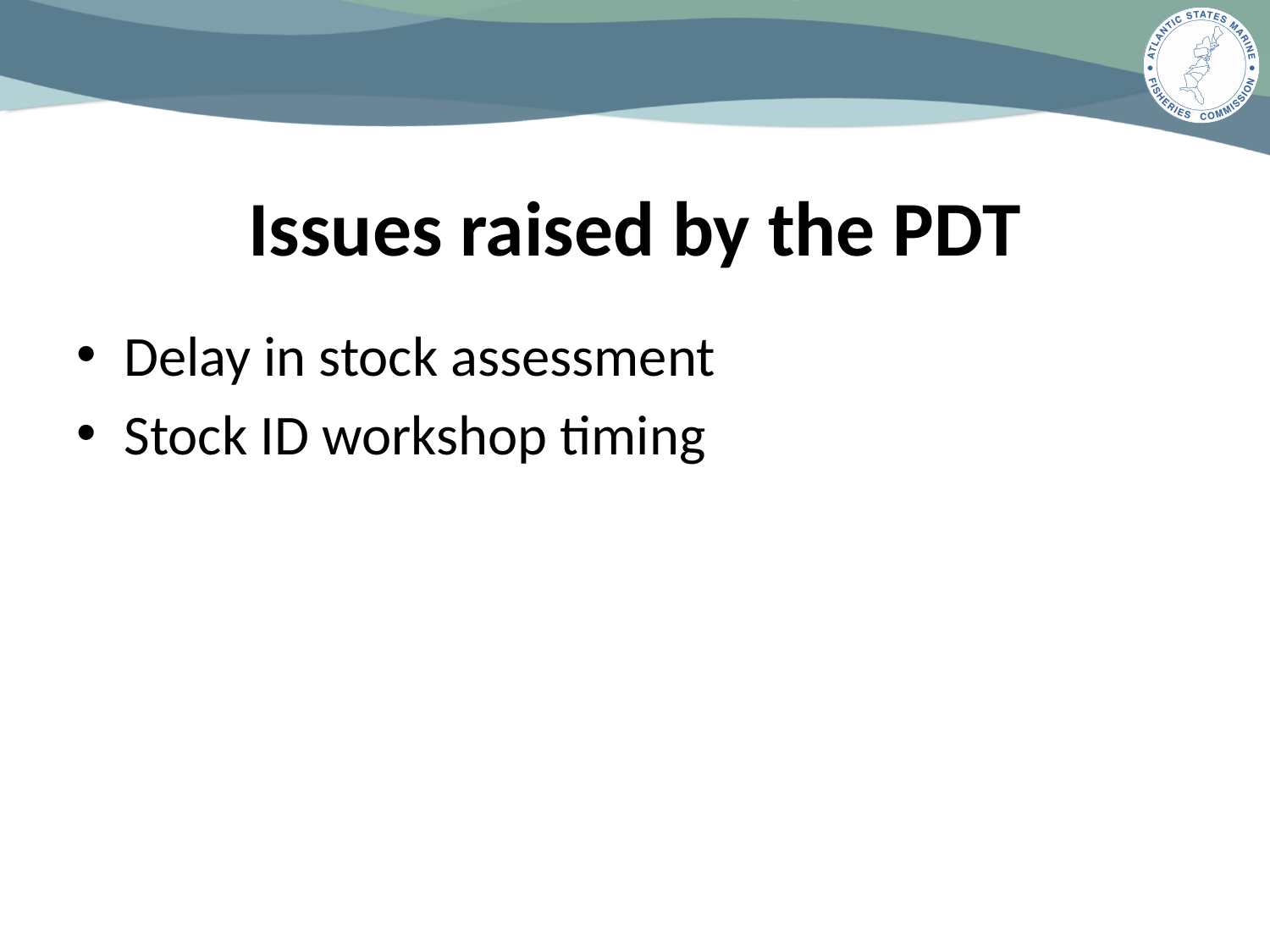

# Issues raised by the PDT
Delay in stock assessment
Stock ID workshop timing